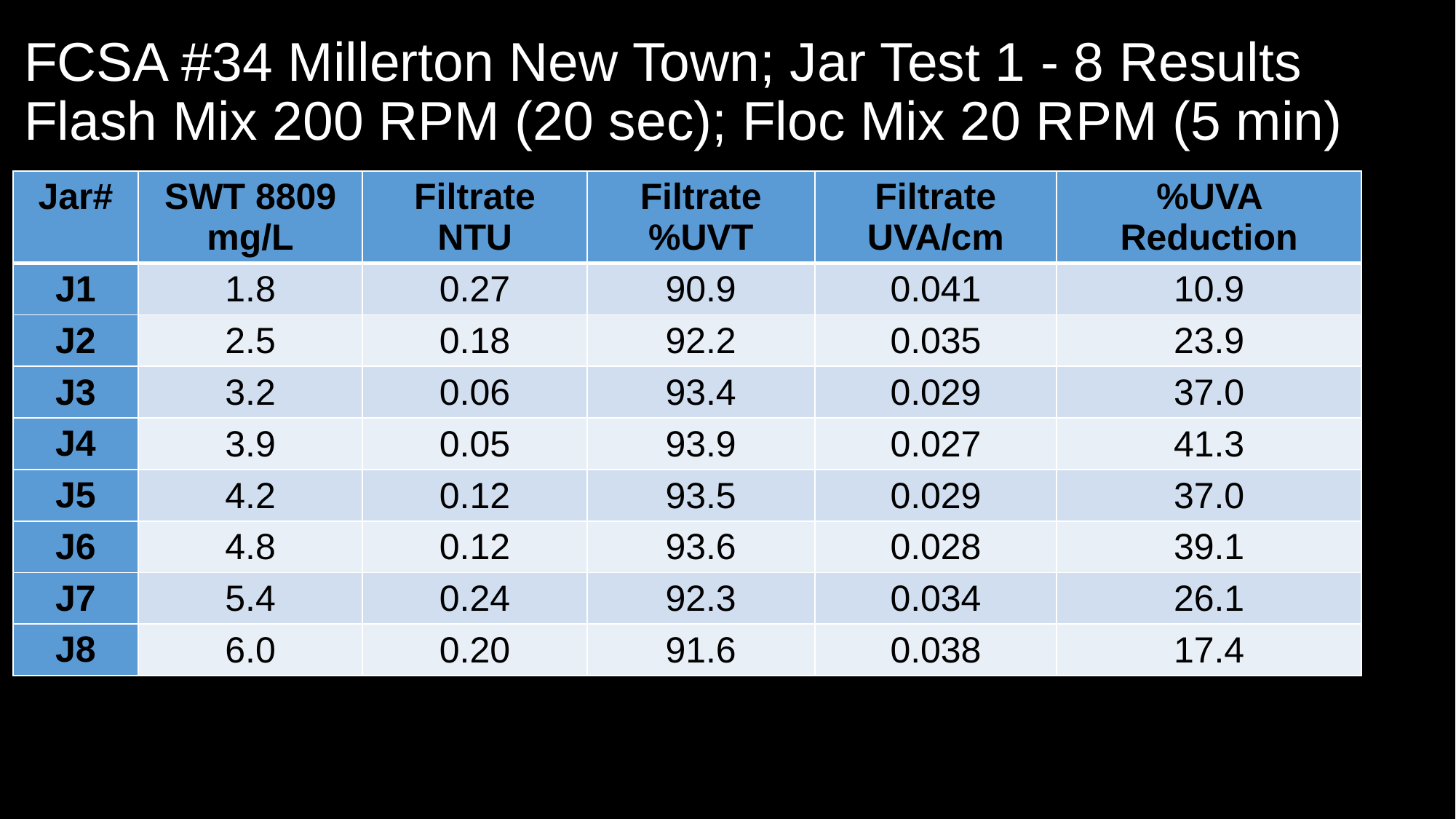

# FCSA #34 Millerton New Town; Jar Test 1 - 8 Results Flash Mix 200 RPM (20 sec); Floc Mix 20 RPM (5 min)
| Jar# | SWT 8809 mg/L | Filtrate NTU | Filtrate %UVT | Filtrate UVA/cm | %UVA Reduction |
| --- | --- | --- | --- | --- | --- |
| J1 | 1.8 | 0.27 | 90.9 | 0.041 | 10.9 |
| J2 | 2.5 | 0.18 | 92.2 | 0.035 | 23.9 |
| J3 | 3.2 | 0.06 | 93.4 | 0.029 | 37.0 |
| J4 | 3.9 | 0.05 | 93.9 | 0.027 | 41.3 |
| J5 | 4.2 | 0.12 | 93.5 | 0.029 | 37.0 |
| J6 | 4.8 | 0.12 | 93.6 | 0.028 | 39.1 |
| J7 | 5.4 | 0.24 | 92.3 | 0.034 | 26.1 |
| J8 | 6.0 | 0.20 | 91.6 | 0.038 | 17.4 |